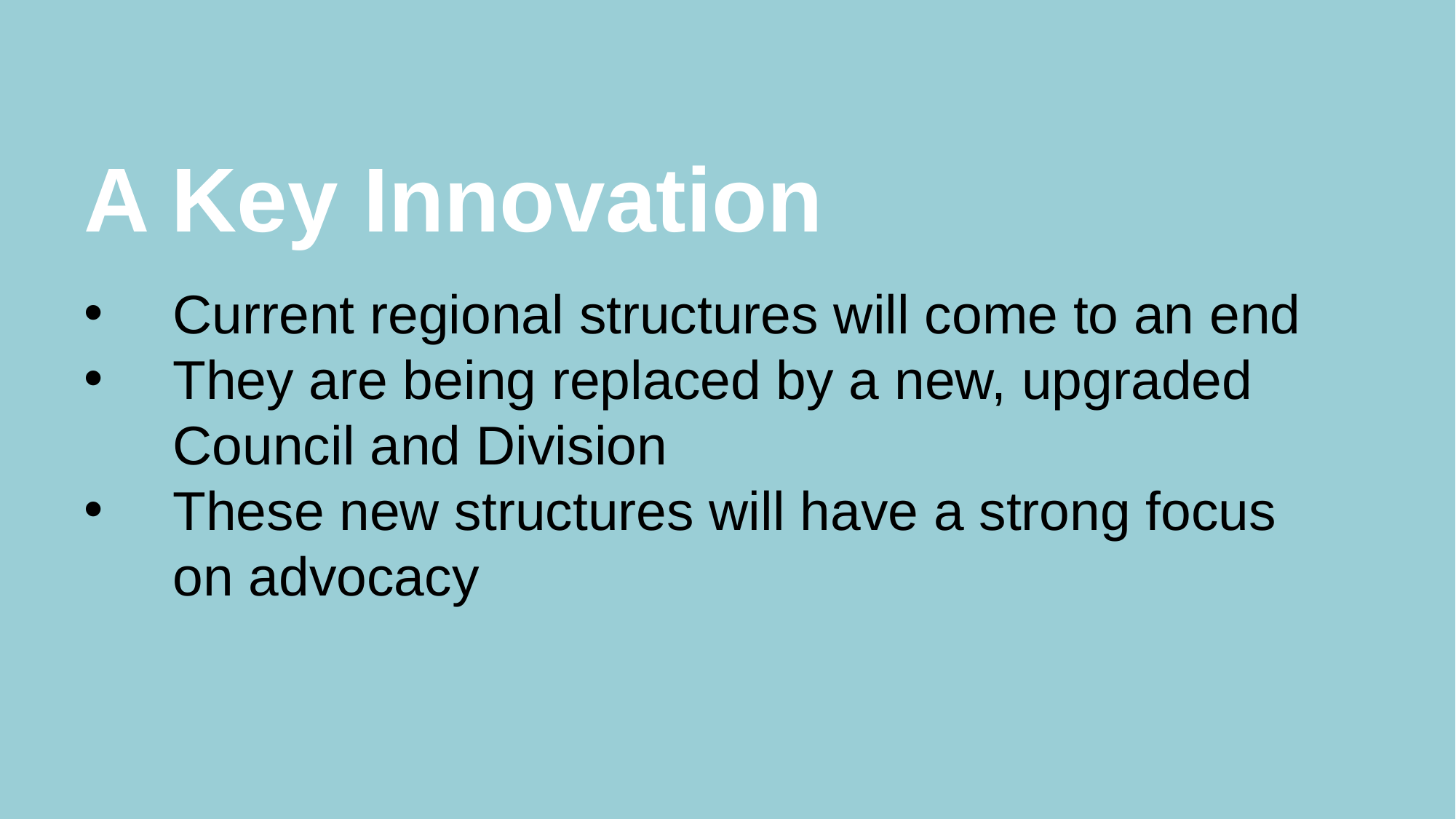

A Key Innovation

Current regional structures will come to an end
They are being replaced by a new, upgraded Council and Division
These new structures will have a strong focus on advocacy